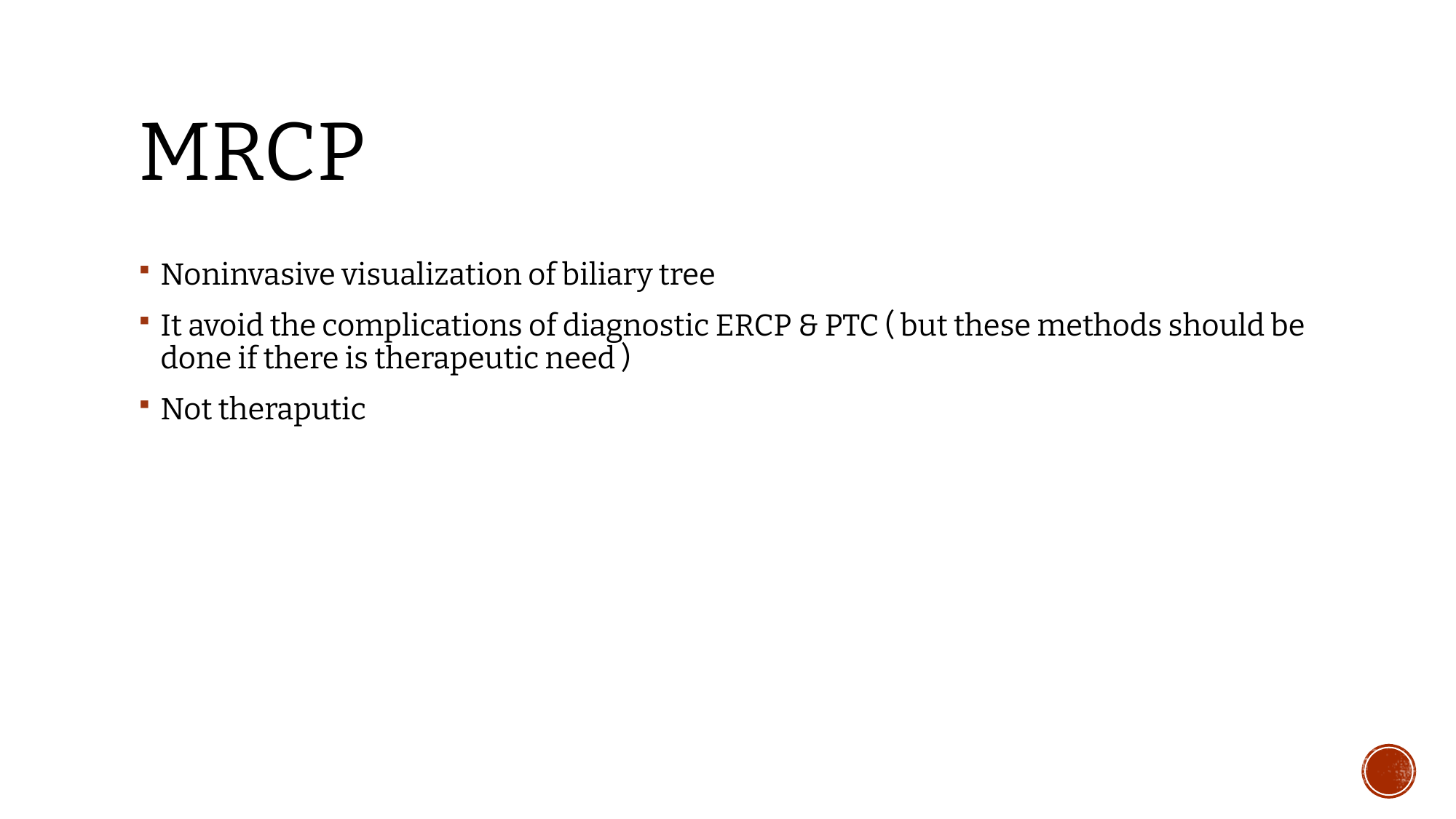

# MRCP
Noninvasive visualization of biliary tree
It avoid the complications of diagnostic ERCP & PTC ( but these methods should be done if there is therapeutic need )
Not theraputic